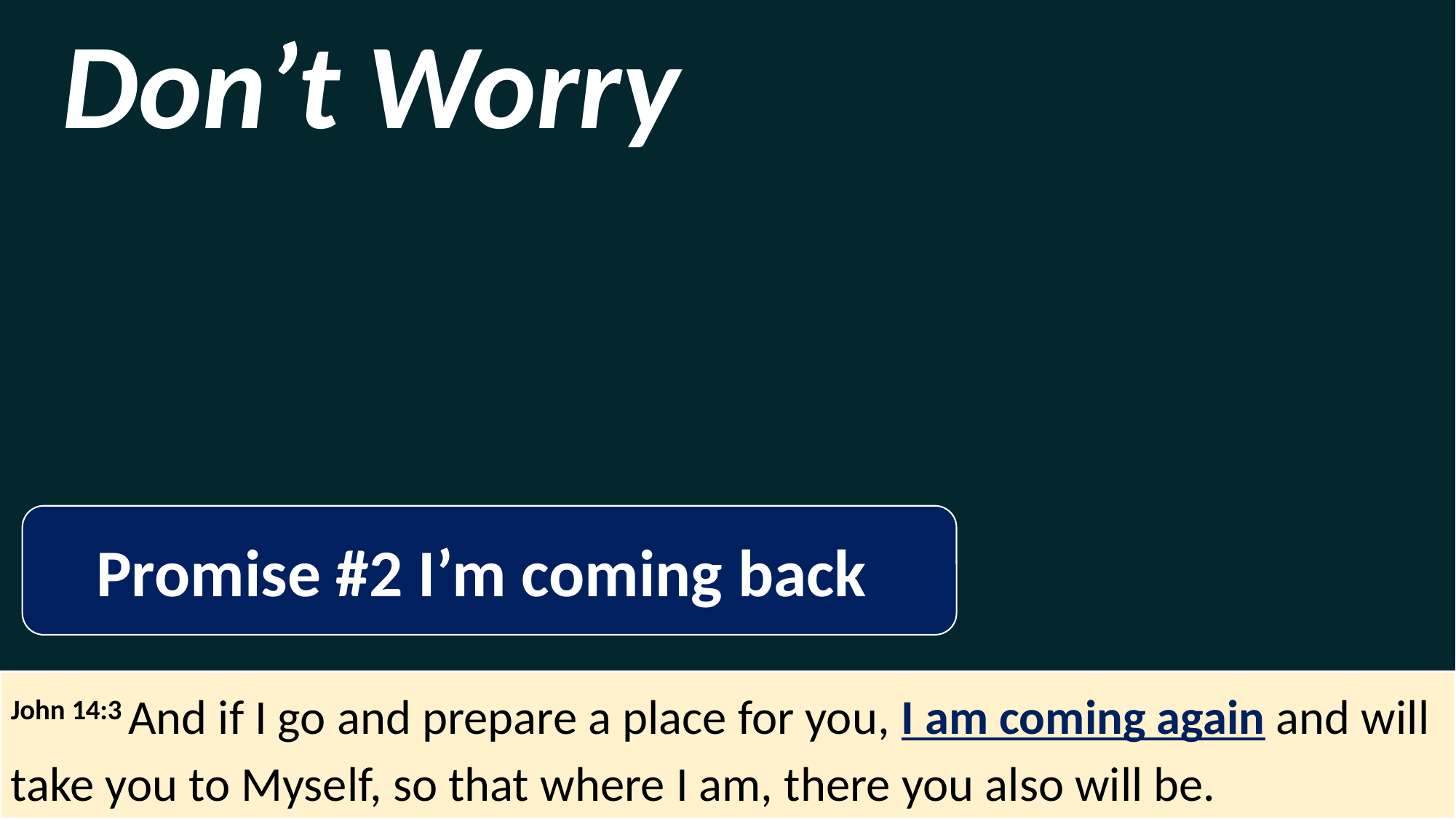

Don’t Worry
Promise #2 I’m coming back
John 14:3 And if I go and prepare a place for you, I am coming again and will take you to Myself, so that where I am, there you also will be.